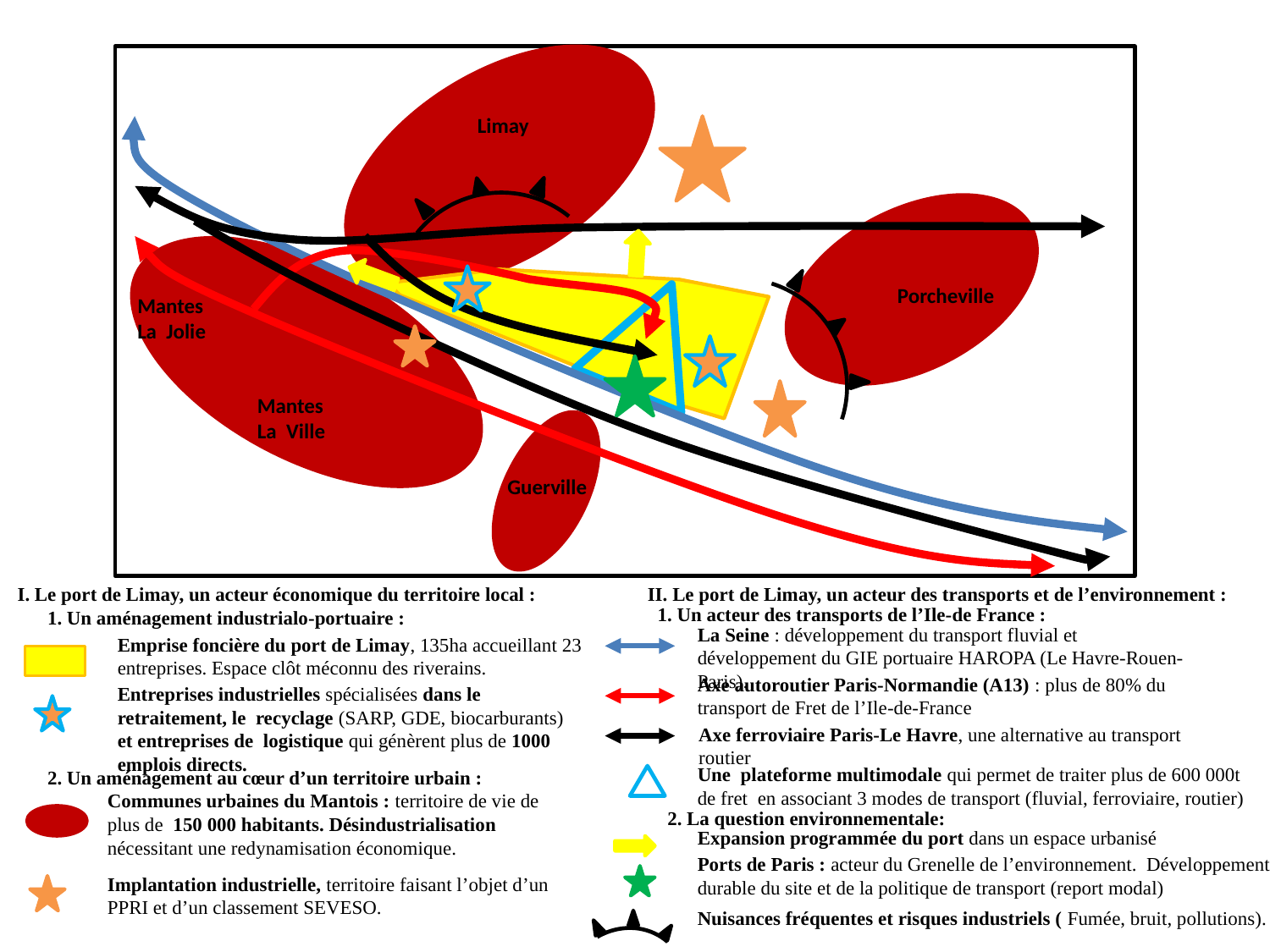

Limay

Porcheville

Mantes
La  Jolie

Mantes
La  Ville

Guerville
I. Le port de Limay, un acteur économique du territoire local :
II. Le port de Limay, un acteur des transports et de l’environnement :
1. Un acteur des transports de l’Ile-de France :
1. Un aménagement industrialo-portuaire :
La Seine : développement du transport fluvial et développement du GIE portuaire HAROPA (Le Havre-Rouen-Paris).
Emprise foncière du port de Limay, 135ha accueillant 23 entreprises. Espace clôt méconnu des riverains.

Axe autoroutier Paris-Normandie (A13) : plus de 80% du transport de Fret de l’Ile-de-France
Entreprises industrielles spécialisées dans le retraitement, le  recyclage (SARP, GDE, biocarburants) et entreprises de  logistique qui génèrent plus de 1000 emplois directs.

Axe ferroviaire Paris-Le Havre, une alternative au transport routier
Une  plateforme multimodale qui permet de traiter plus de 600 000t  de fret  en associant 3 modes de transport (fluvial, ferroviaire, routier)
2. Un aménagement au cœur d’un territoire urbain :

Communes urbaines du Mantois : territoire de vie de plus de  150 000 habitants. Désindustrialisation nécessitant une redynamisation économique.
2. La question environnementale:

Expansion programmée du port dans un espace urbanisé

Ports de Paris : acteur du Grenelle de l’environnement.  Développement durable du site et de la politique de transport (report modal)
Implantation industrielle, territoire faisant l’objet d’un PPRI et d’un classement SEVESO.

Nuisances fréquentes et risques industriels ( Fumée, bruit, pollutions).